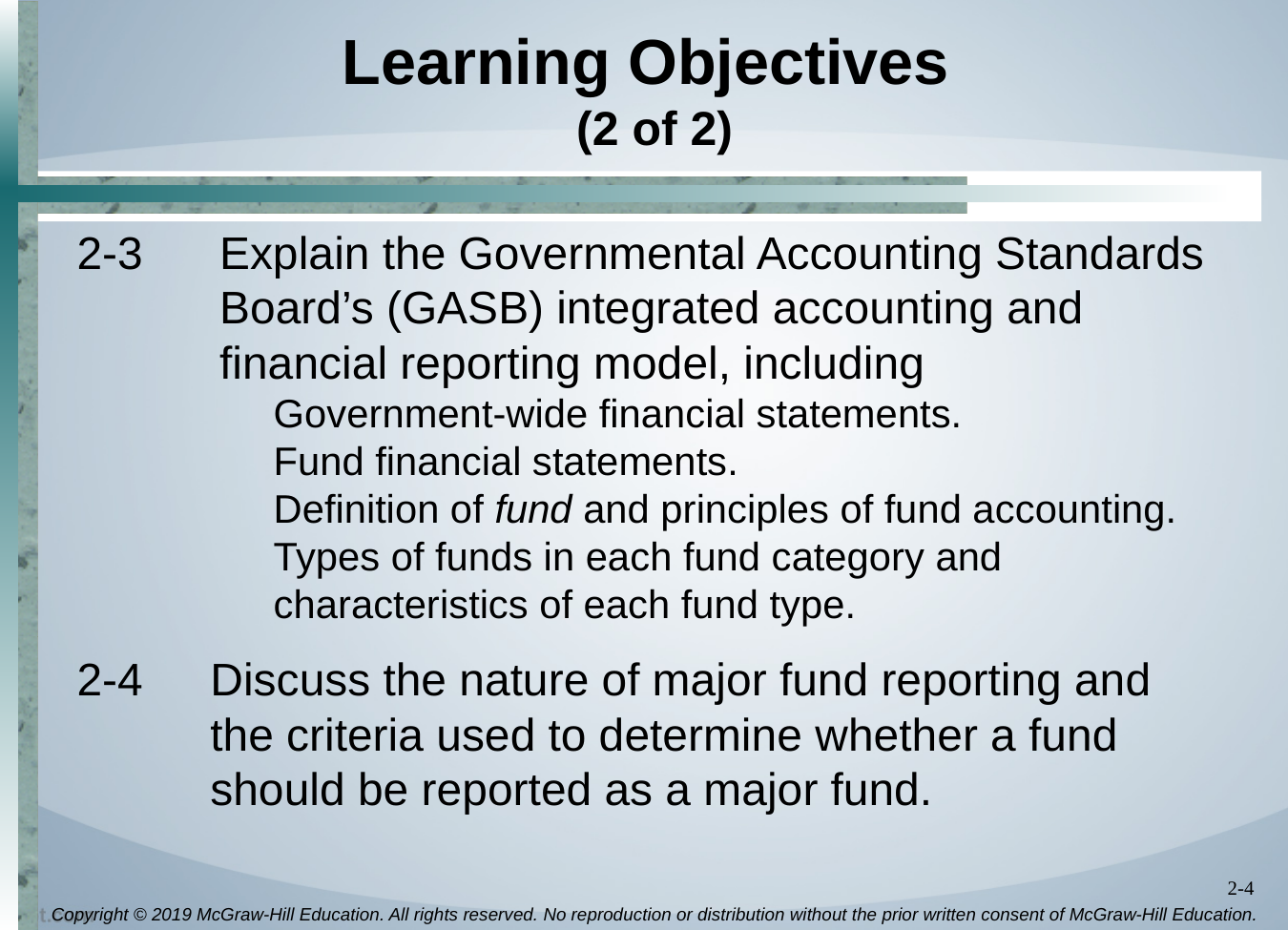

# Learning Objectives (2 of 2)

2-3	Explain the Governmental Accounting Standards Board’s (GASB) integrated accounting and financial reporting model, including
Government-wide financial statements.
Fund financial statements.
Definition of fund and principles of fund accounting.
Types of funds in each fund category and characteristics of each fund type.
2-4	Discuss the nature of major fund reporting and the criteria used to determine whether a fund should be reported as a major fund.